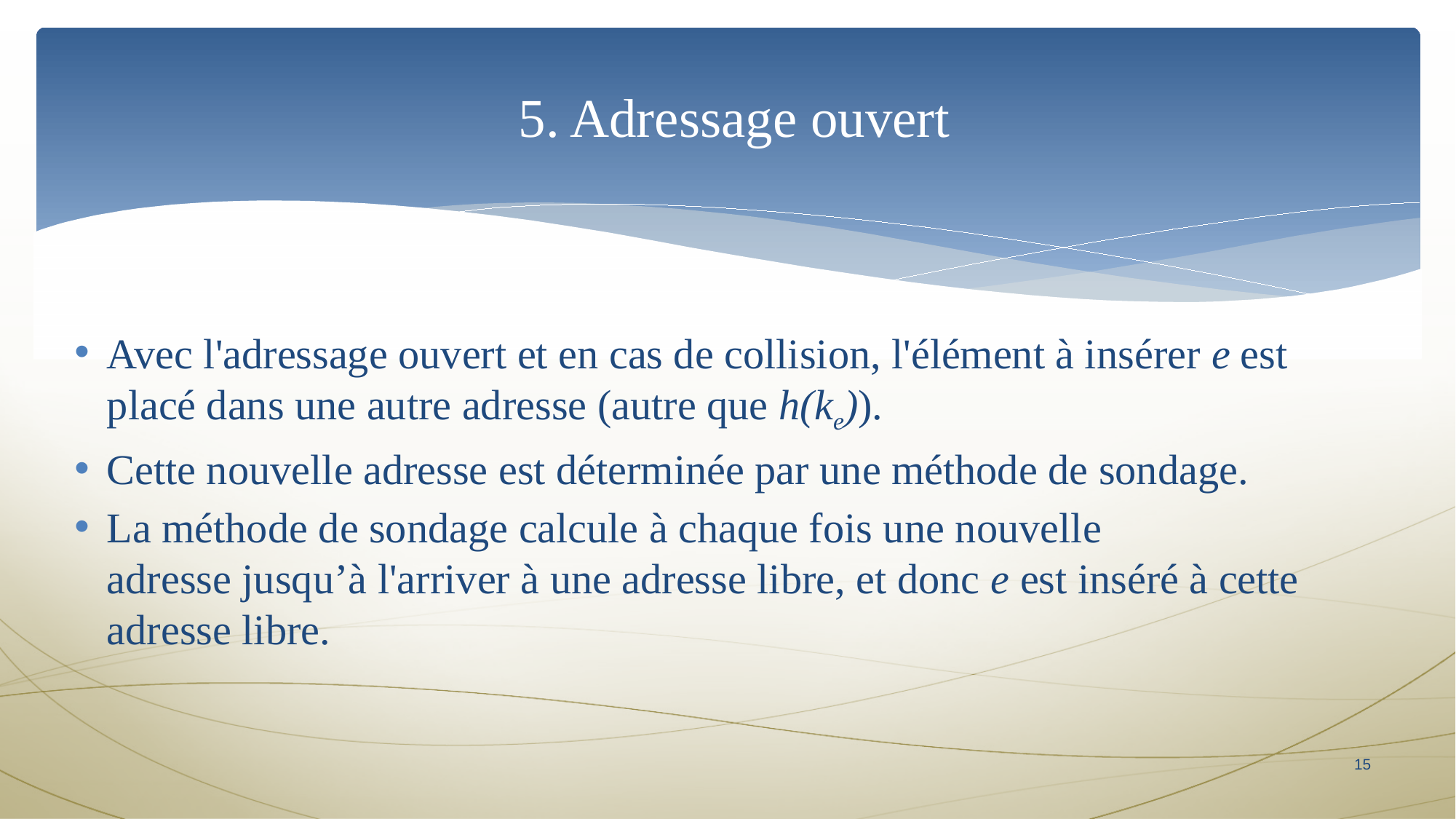

5. Adressage ouvert
Avec l'adressage ouvert et en cas de collision, l'élément à insérer e est placé dans une autre adresse (autre que h(ke)).
Cette nouvelle adresse est déterminée par une méthode de sondage.
La méthode de sondage calcule à chaque fois une nouvelle adresse jusqu’à l'arriver à une adresse libre, et donc e est inséré à cette adresse libre.

15